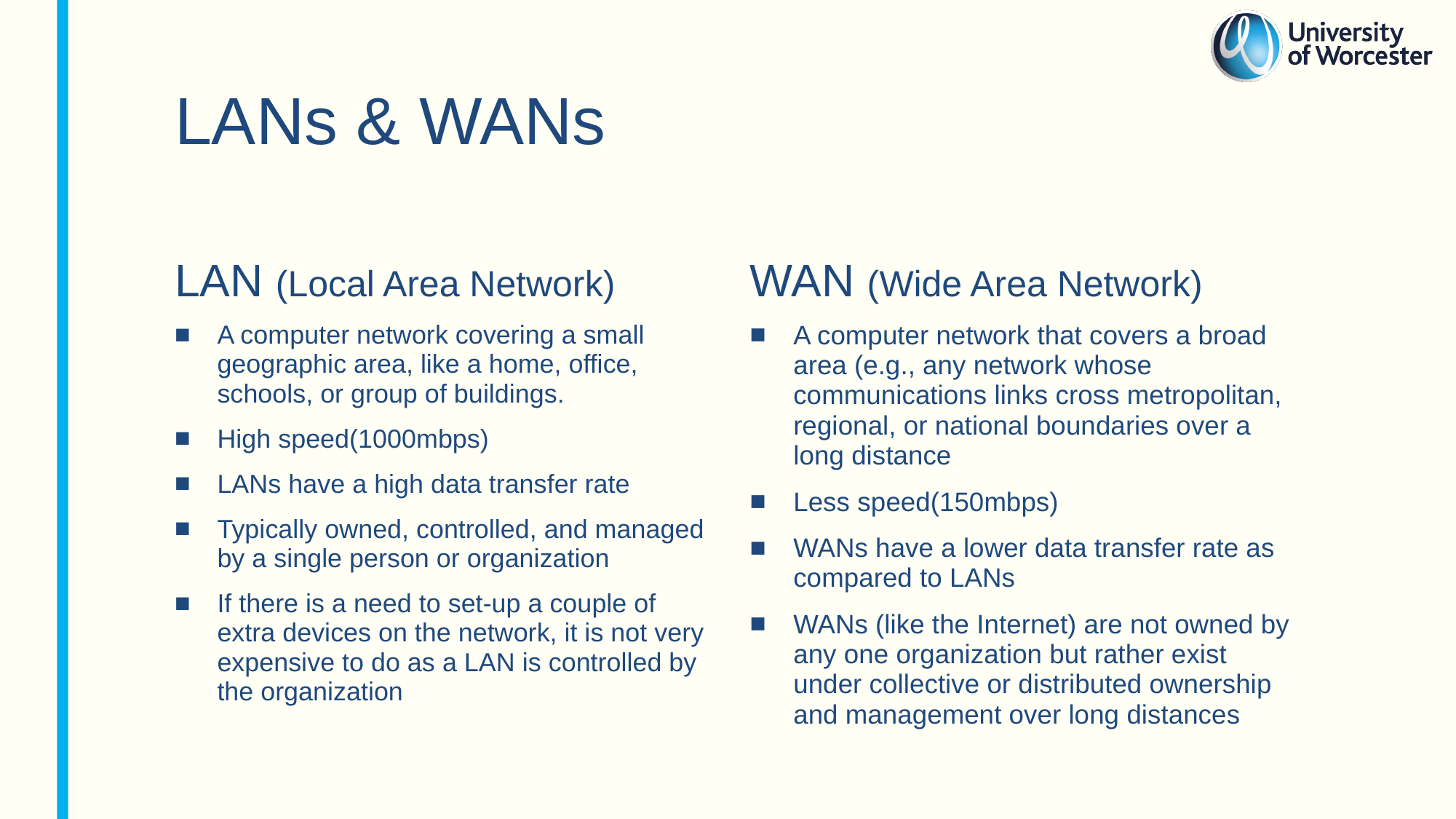

# LANs & WANs
LAN (Local Area Network)
WAN (Wide Area Network)
A computer network covering a small geographic area, like a home, office, schools, or group of buildings.
High speed(1000mbps)
LANs have a high data transfer rate
Typically owned, controlled, and managed by a single person or organization
If there is a need to set-up a couple of extra devices on the network, it is not very expensive to do as a LAN is controlled by the organization
A computer network that covers a broad area (e.g., any network whose communications links cross metropolitan, regional, or national boundaries over a long distance
Less speed(150mbps)
WANs have a lower data transfer rate as compared to LANs
WANs (like the Internet) are not owned by any one organization but rather exist under collective or distributed ownership and management over long distances